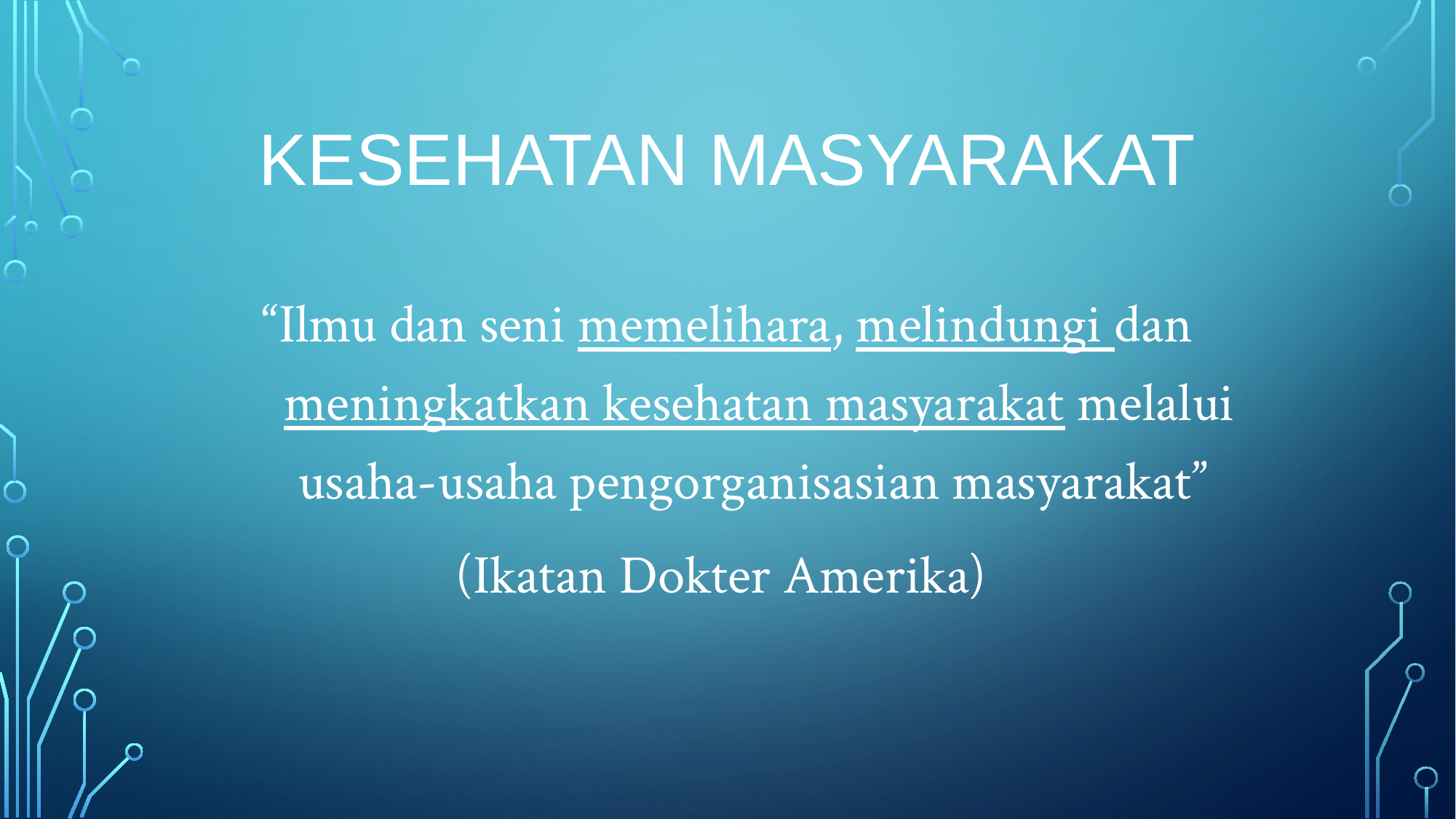

# KESEHATAN MASYARAKAT
“Ilmu dan seni memelihara, melindungi dan meningkatkan kesehatan masyarakat melalui usaha-usaha pengorganisasian masyarakat”
(Ikatan Dokter Amerika)